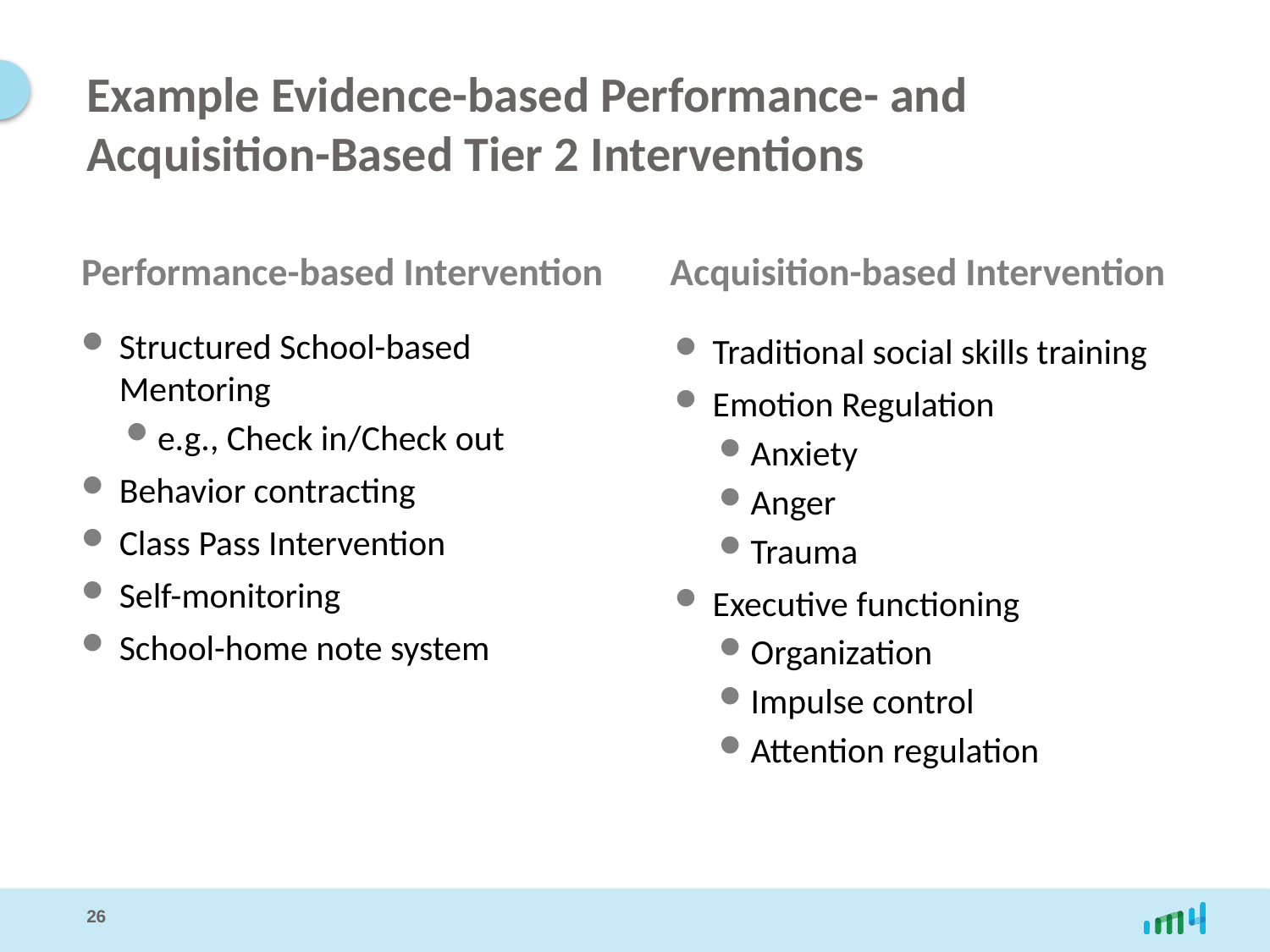

# Example Evidence-based Performance- and Acquisition-Based Tier 2 Interventions
Performance-based Intervention
Acquisition-based Intervention
Structured School-based Mentoring
e.g., Check in/Check out
Behavior contracting
Class Pass Intervention
Self-monitoring
School-home note system

Traditional social skills training
Emotion Regulation
Anxiety
Anger
Trauma
Executive functioning
Organization
Impulse control
Attention regulation
26